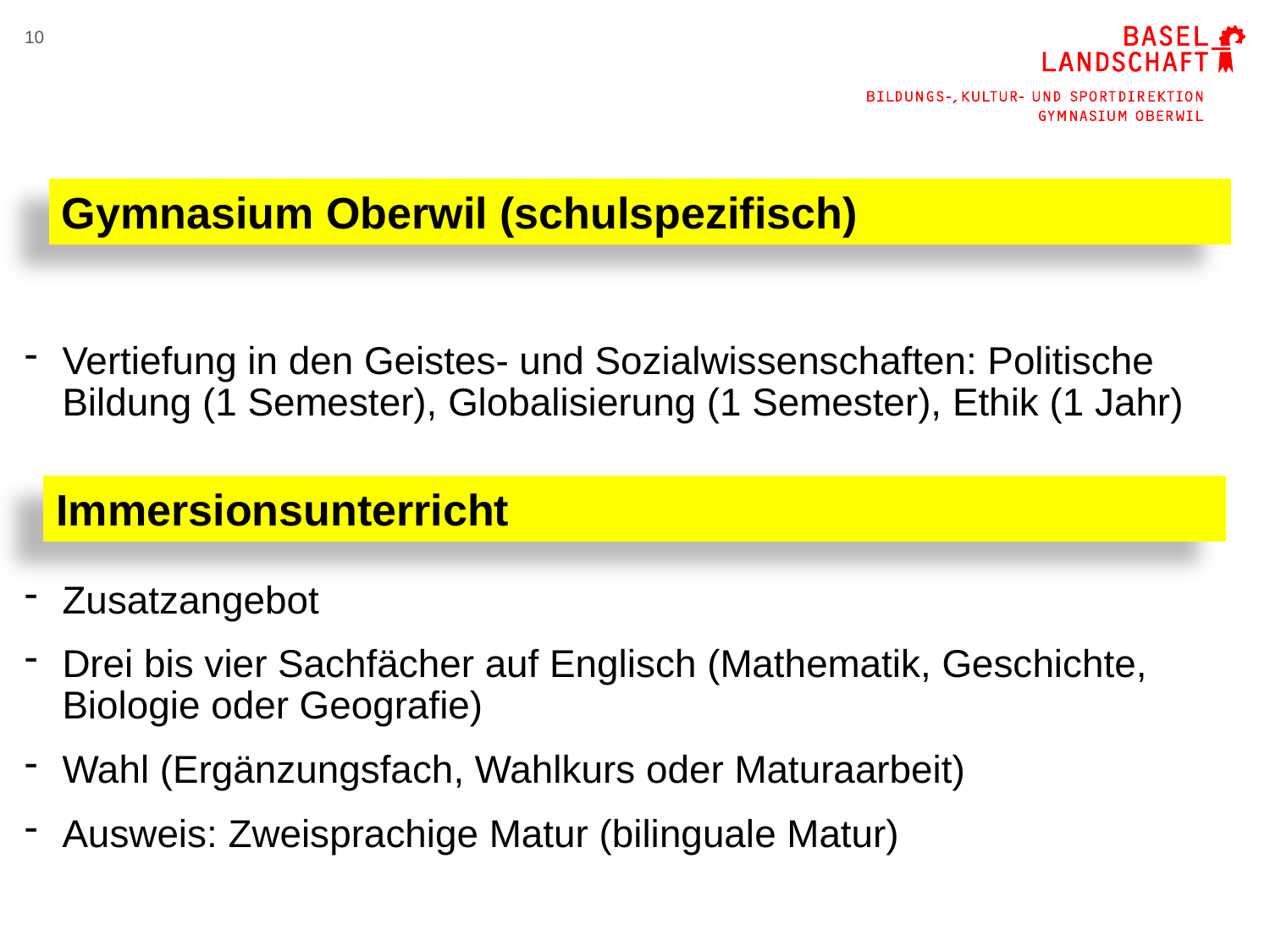

10
Gymnasium Oberwil (schulspezifisch)

Vertiefung in den Geistes- und Sozialwissenschaften: Politische Bildung (1 Semester), Globalisierung (1 Semester), Ethik (1 Jahr)
Immersionsunterricht

Zusatzangebot
Drei bis vier Sachfächer auf Englisch (Mathematik, Geschichte, Biologie oder Geografie)
Wahl (Ergänzungsfach, Wahlkurs oder Maturaarbeit)
Ausweis: Zweisprachige Matur (bilinguale Matur)